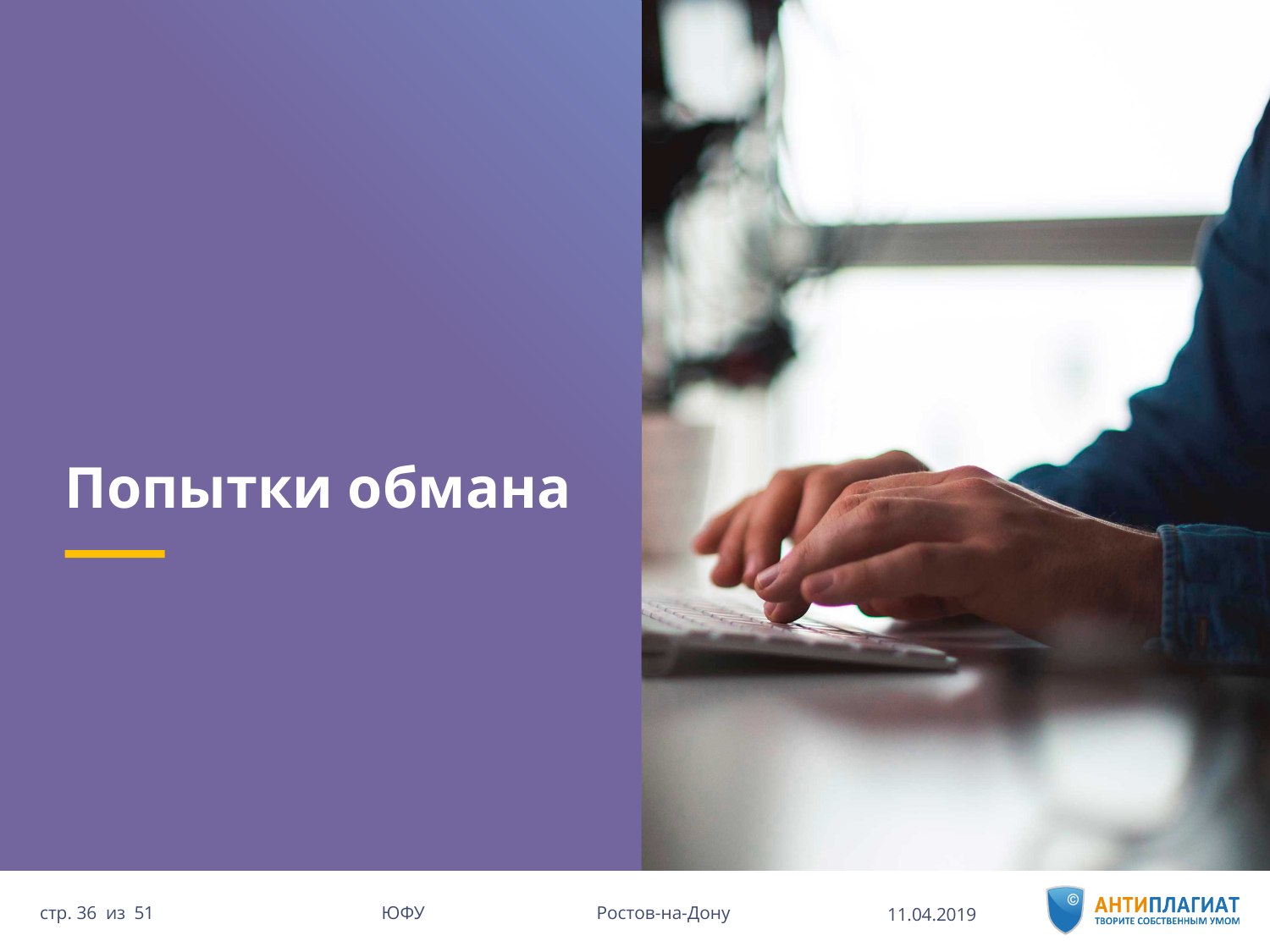

# Попытки обмана

11.04.2019
51                                                 ЮФУ                                     Ростов-на-Дону
стр. 36  из